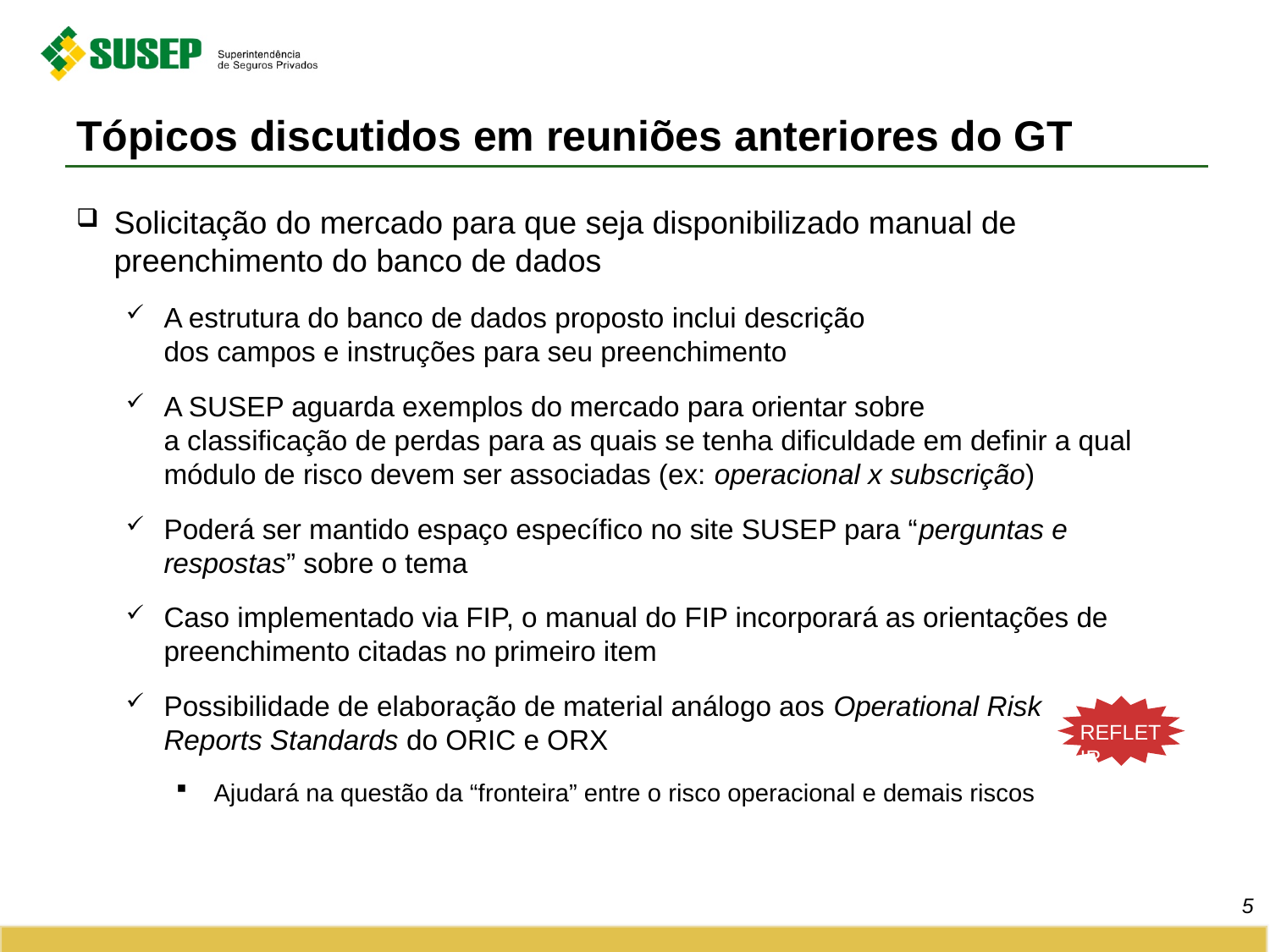

# Tópicos discutidos em reuniões anteriores do GT
Solicitação do mercado para que seja disponibilizado manual de preenchimento do banco de dados
A estrutura do banco de dados proposto inclui descrição
dos campos e instruções para seu preenchimento
A SUSEP aguarda exemplos do mercado para orientar sobre
a classificação de perdas para as quais se tenha dificuldade em definir a qual módulo de risco devem ser associadas (ex: operacional x subscrição)
Poderá ser mantido espaço específico no site SUSEP para “perguntas e respostas” sobre o tema
Caso implementado via FIP, o manual do FIP incorporará as orientações de preenchimento citadas no primeiro item
Possibilidade de elaboração de material análogo aos Operational Risk
Reports Standards do ORIC e ORX
Ajudará na questão da “fronteira” entre o risco operacional e demais riscos

REFLETIR
5